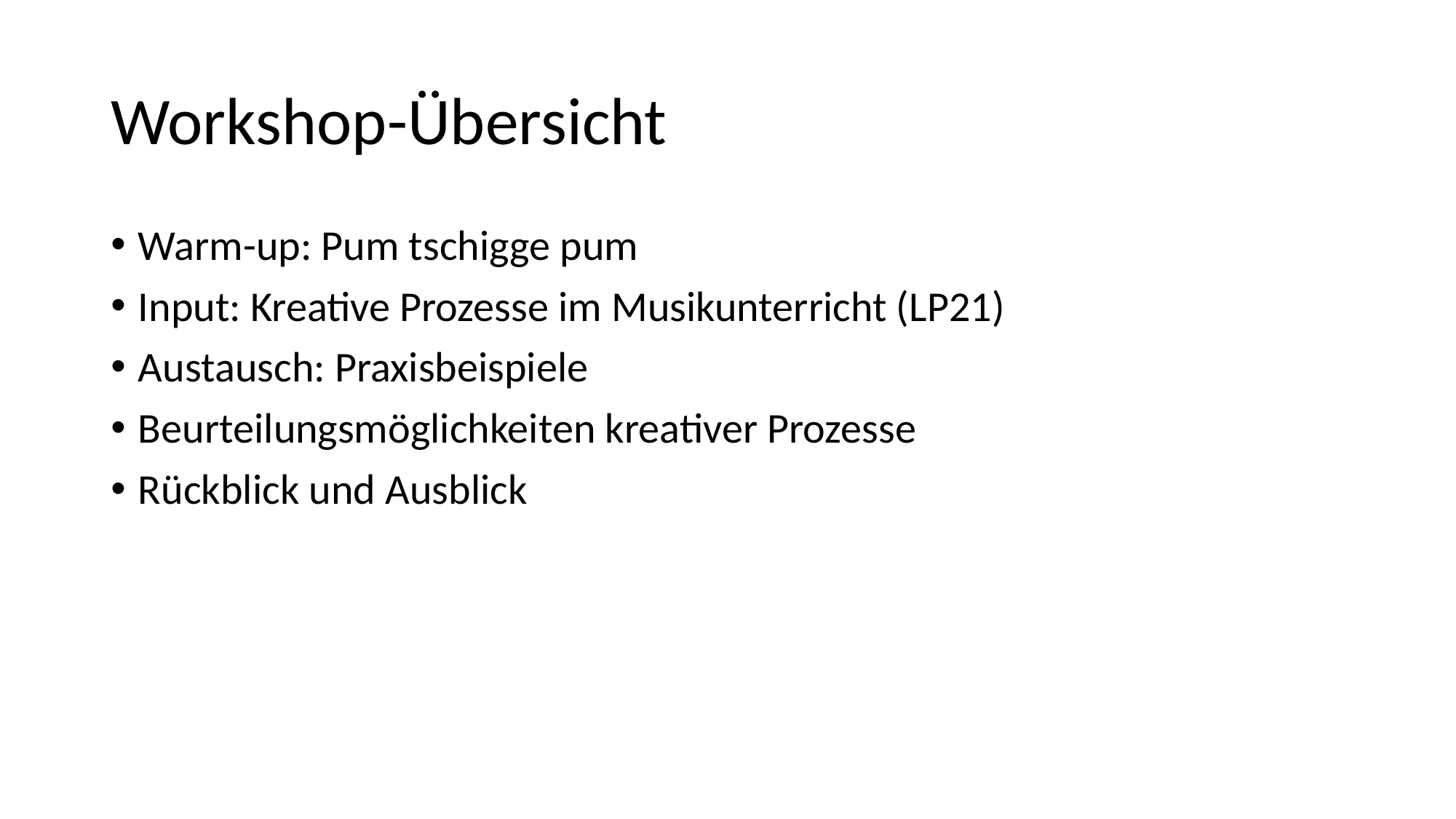

# Workshop-Übersicht
Warm-up: Pum tschigge pum
Input: Kreative Prozesse im Musikunterricht (LP21)
Austausch: Praxisbeispiele
Beurteilungsmöglichkeiten kreativer Prozesse
Rückblick und Ausblick